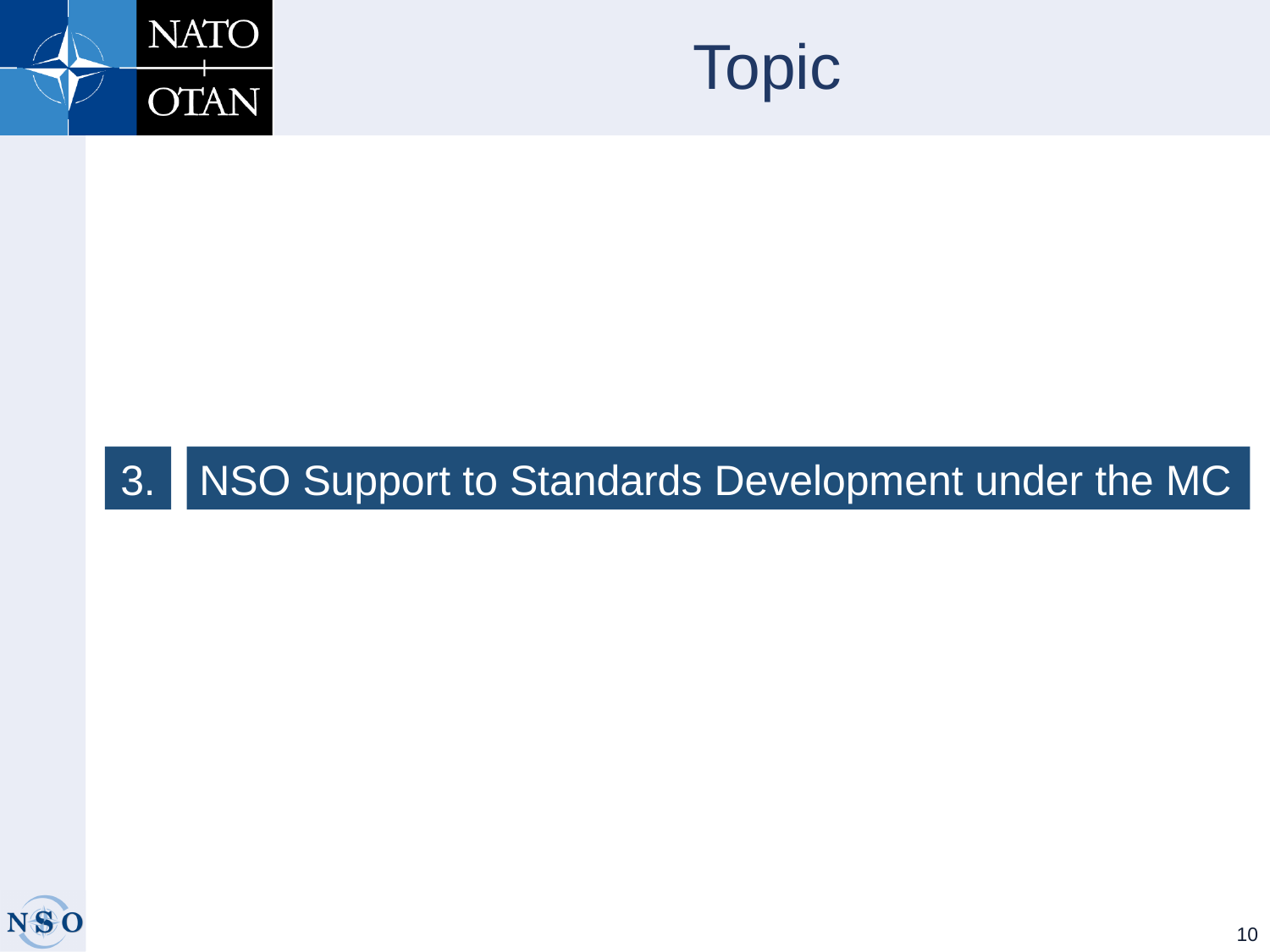

Topic
3.
NSO Support to Standards Development under the MC
10